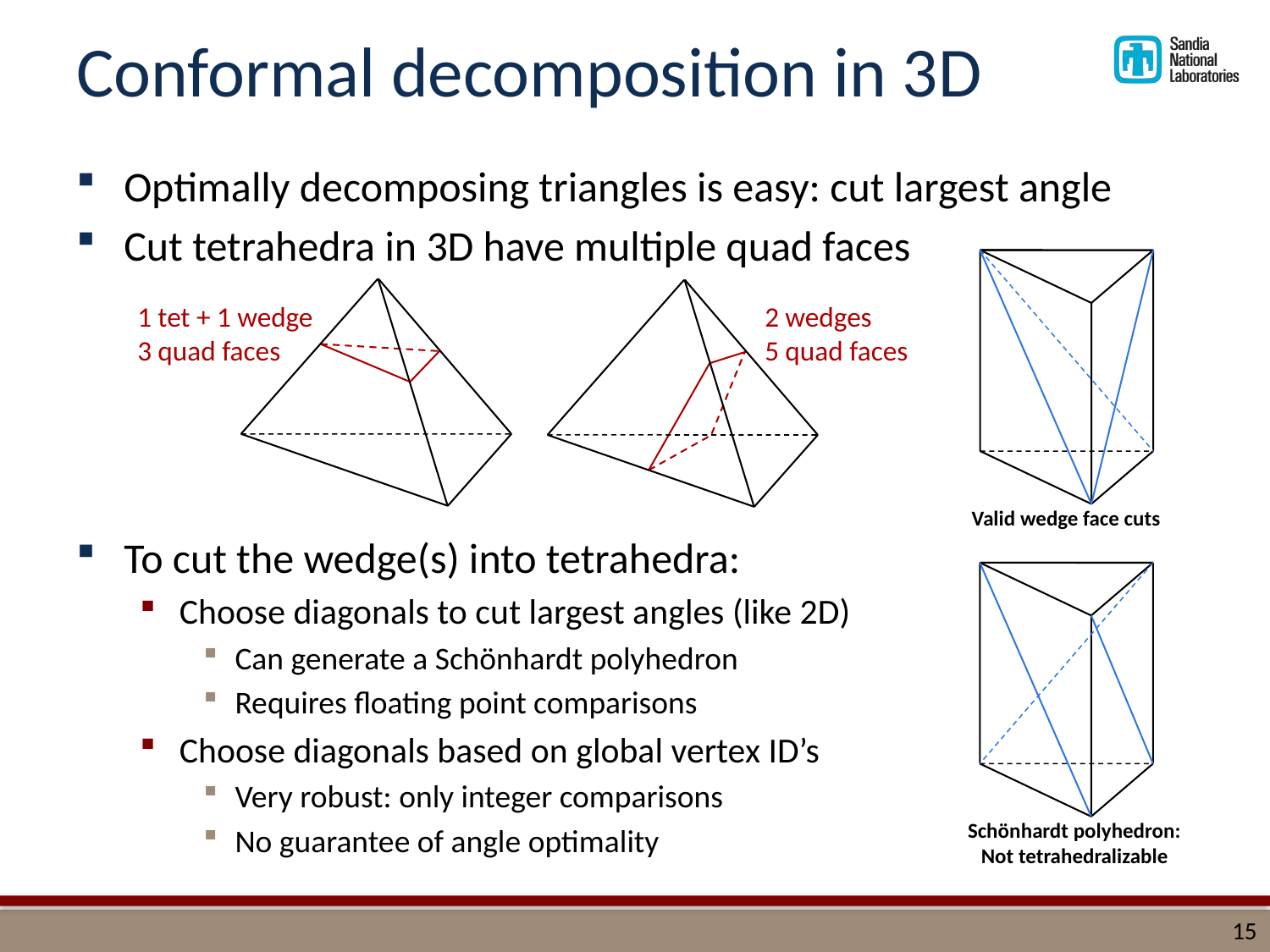

# Conformal decomposition in 3D
Optimally decomposing triangles is easy: cut largest angle
Cut tetrahedra in 3D have multiple quad faces

To cut the wedge(s) into tetrahedra:
Choose diagonals to cut largest angles (like 2D)
Can generate a Schönhardt polyhedron
Requires floating point comparisons
Choose diagonals based on global vertex ID’s
Very robust: only integer comparisons
No guarantee of angle optimality

Valid wedge face cuts

Schönhardt polyhedron:
Not tetrahedralizable

2 wedges
5 quad faces
1 tet + 1 wedge
3 quad faces
15